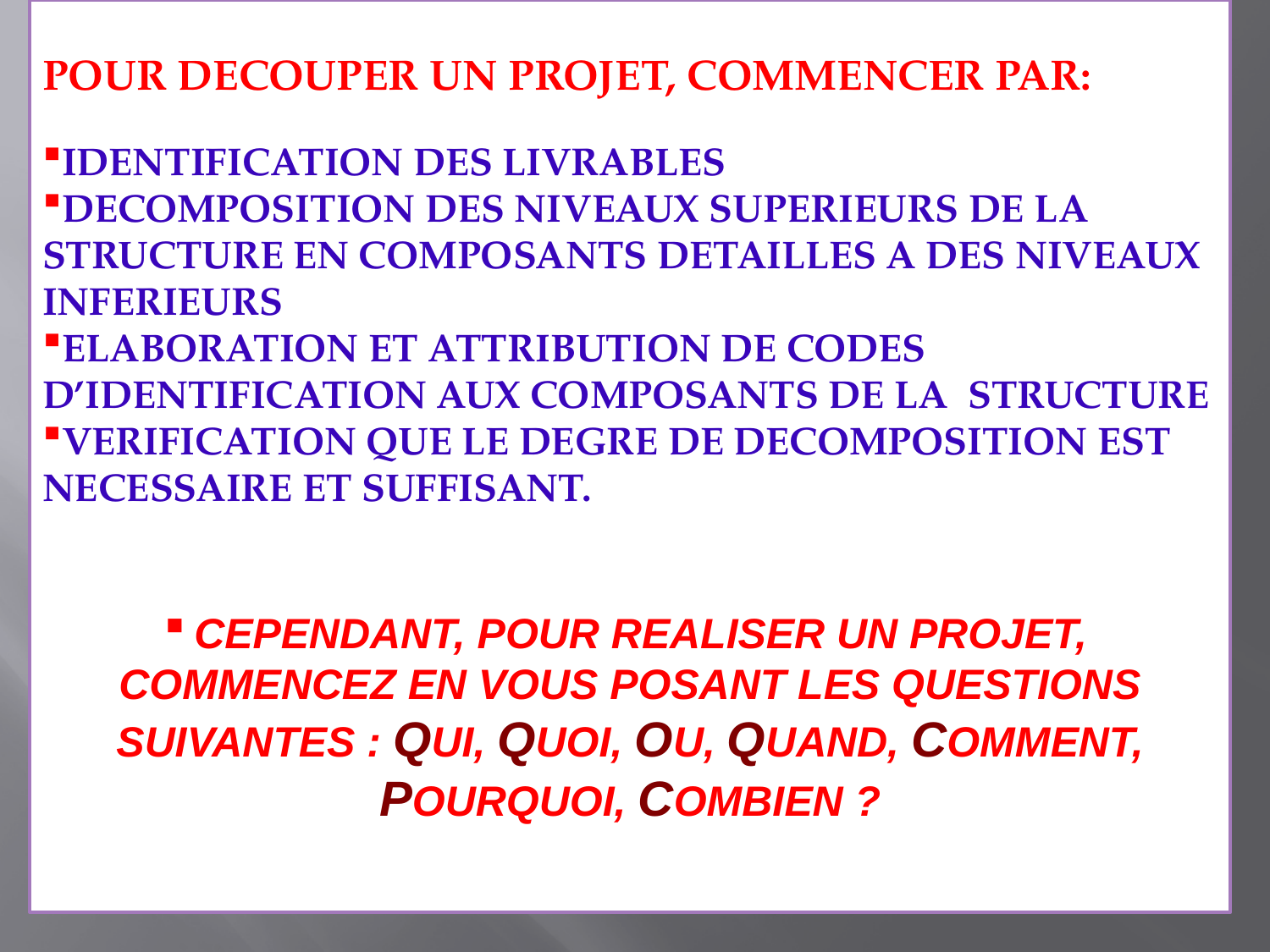

POUR DECOUPER UN PROJET, COMMENCER PAR:

IDENTIFICATION DES LIVRABLES
DECOMPOSITION DES NIVEAUX SUPERIEURS DE LA STRUCTURE EN COMPOSANTS DETAILLES A DES NIVEAUX INFERIEURS
ELABORATION ET ATTRIBUTION DE CODES D’IDENTIFICATION AUX COMPOSANTS DE LA  STRUCTURE
VERIFICATION QUE LE DEGRE DE DECOMPOSITION EST NECESSAIRE ET SUFFISANT.

CEPENDANT, POUR REALISER UN PROJET, COMMENCEZ EN VOUS POSANT LES QUESTIONS SUIVANTES : QUI, QUOI, OU, QUAND, COMMENT, POURQUOI, COMBIEN ?

#